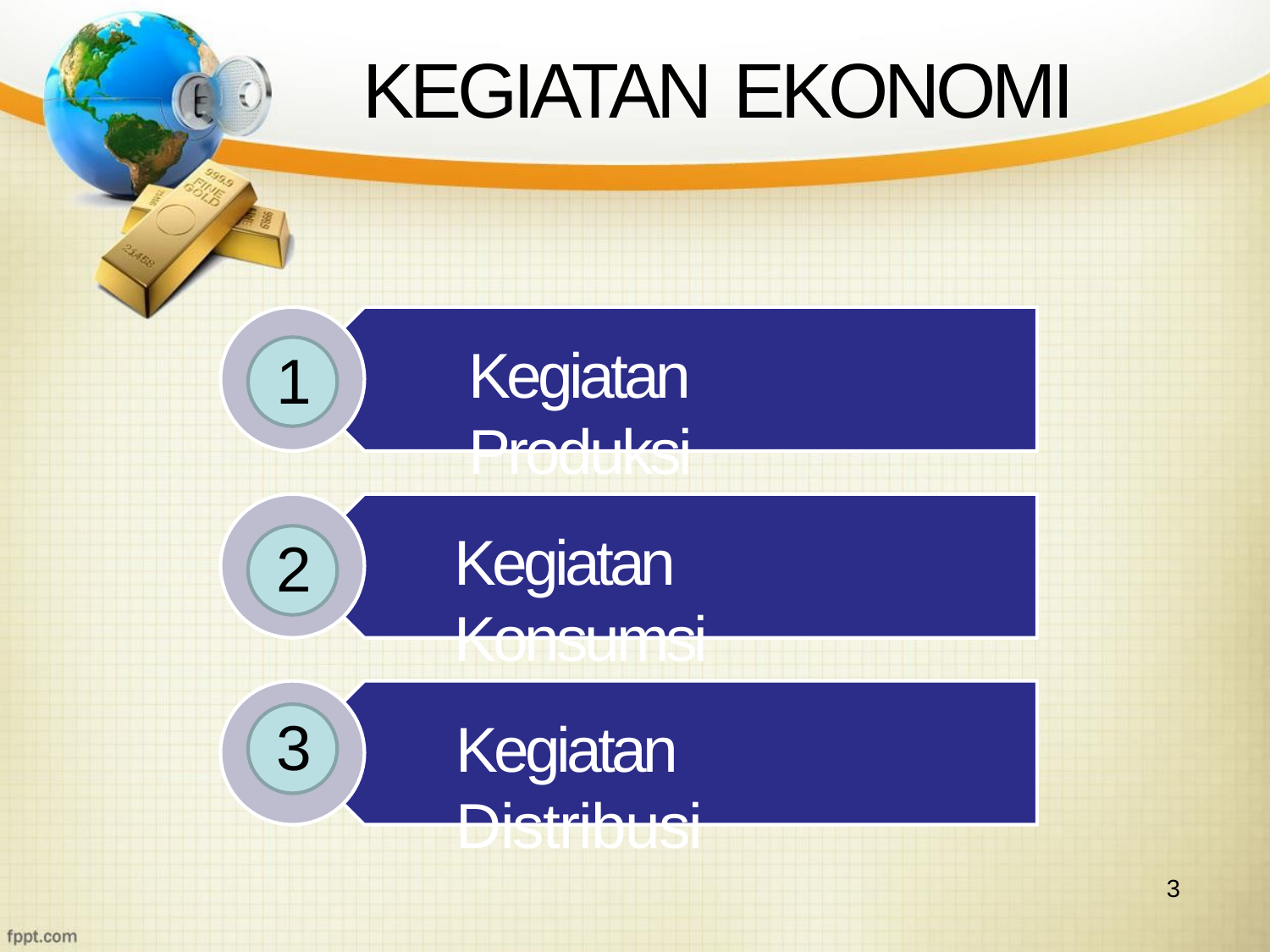

# KEGIATAN EKONOMI

Kegiatan Produksi
1

Kegiatan Konsumsi
2

3
Kegiatan Distribusi
3